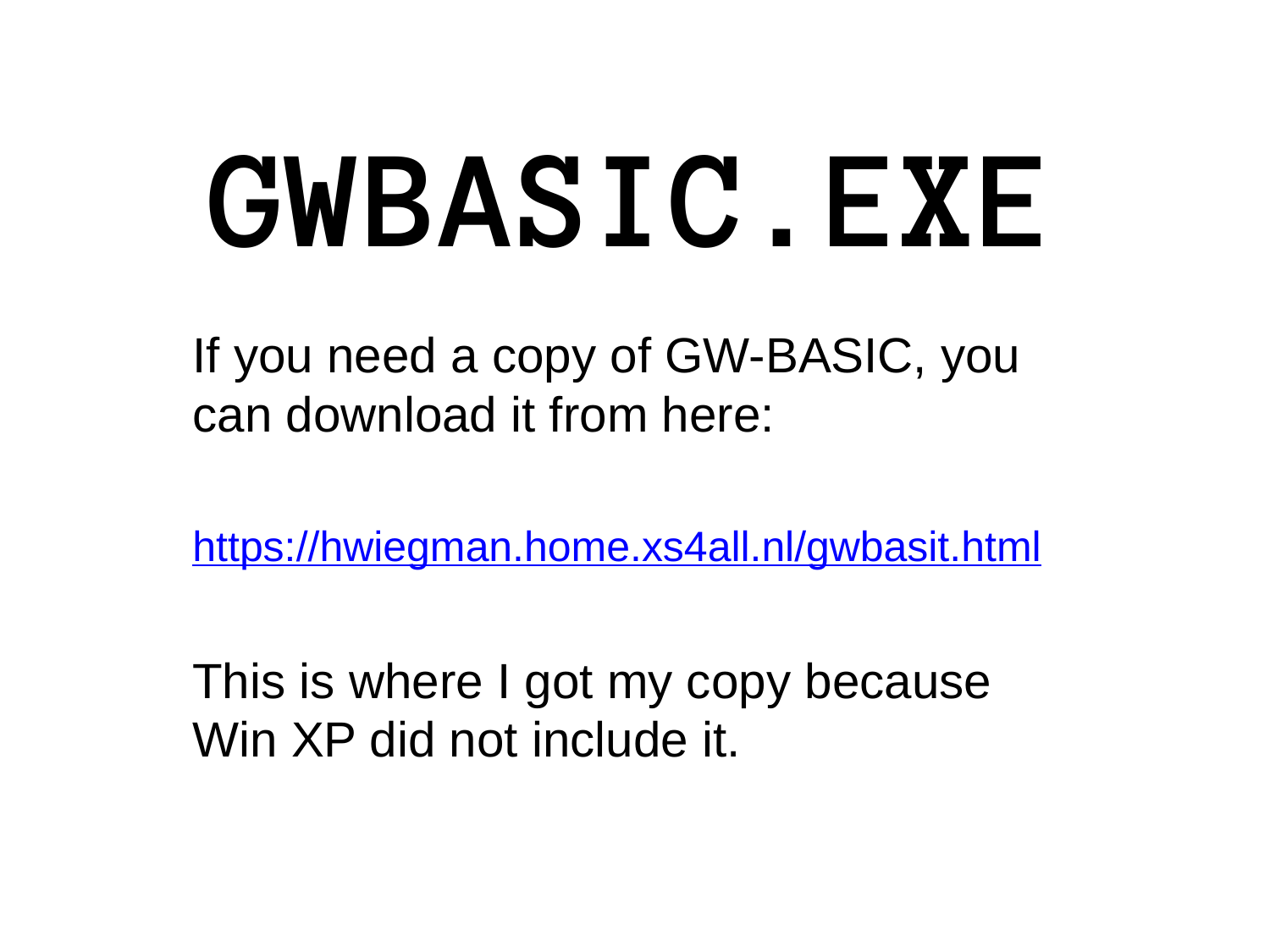

# GWBASIC.EXE
If you need a copy of GW-BASIC, you can download it from here:

https://hwiegman.home.xs4all.nl/gwbasit.html

This is where I got my copy because Win XP did not include it.